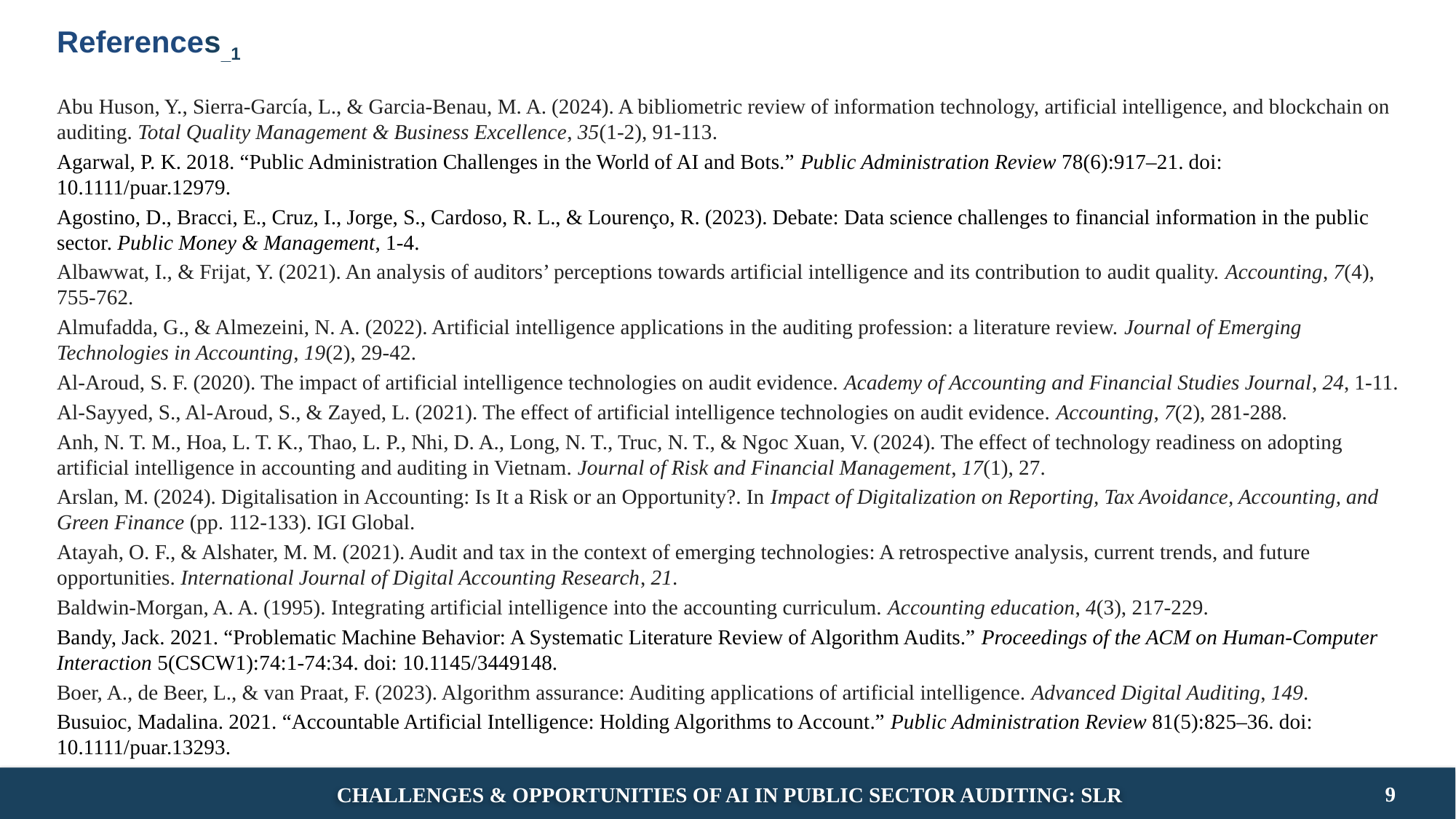

# References_1
Abu Huson, Y., Sierra-García, L., & Garcia-Benau, M. A. (2024). A bibliometric review of information technology, artificial intelligence, and blockchain on auditing. Total Quality Management & Business Excellence, 35(1-2), 91-113.
Agarwal, P. K. 2018. “Public Administration Challenges in the World of AI and Bots.” Public Administration Review 78(6):917–21. doi: 10.1111/puar.12979.
Agostino, D., Bracci, E., Cruz, I., Jorge, S., Cardoso, R. L., & Lourenço, R. (2023). Debate: Data science challenges to financial information in the public sector. Public Money & Management, 1-4.
Albawwat, I., & Frijat, Y. (2021). An analysis of auditors’ perceptions towards artificial intelligence and its contribution to audit quality. Accounting, 7(4), 755-762.
Almufadda, G., & Almezeini, N. A. (2022). Artificial intelligence applications in the auditing profession: a literature review. Journal of Emerging Technologies in Accounting, 19(2), 29-42.
Al-Aroud, S. F. (2020). The impact of artificial intelligence technologies on audit evidence. Academy of Accounting and Financial Studies Journal, 24, 1-11.
Al-Sayyed, S., Al-Aroud, S., & Zayed, L. (2021). The effect of artificial intelligence technologies on audit evidence. Accounting, 7(2), 281-288.
Anh, N. T. M., Hoa, L. T. K., Thao, L. P., Nhi, D. A., Long, N. T., Truc, N. T., & Ngoc Xuan, V. (2024). The effect of technology readiness on adopting artificial intelligence in accounting and auditing in Vietnam. Journal of Risk and Financial Management, 17(1), 27.
Arslan, M. (2024). Digitalisation in Accounting: Is It a Risk or an Opportunity?. In Impact of Digitalization on Reporting, Tax Avoidance, Accounting, and Green Finance (pp. 112-133). IGI Global.
Atayah, O. F., & Alshater, M. M. (2021). Audit and tax in the context of emerging technologies: A retrospective analysis, current trends, and future opportunities. International Journal of Digital Accounting Research, 21.
Baldwin-Morgan, A. A. (1995). Integrating artificial intelligence into the accounting curriculum. Accounting education, 4(3), 217-229.
Bandy, Jack. 2021. “Problematic Machine Behavior: A Systematic Literature Review of Algorithm Audits.” Proceedings of the ACM on Human-Computer Interaction 5(CSCW1):74:1-74:34. doi: 10.1145/3449148.
Boer, A., de Beer, L., & van Praat, F. (2023). Algorithm assurance: Auditing applications of artificial intelligence. Advanced Digital Auditing, 149.
Busuioc, Madalina. 2021. “Accountable Artificial Intelligence: Holding Algorithms to Account.” Public Administration Review 81(5):825–36. doi: 10.1111/puar.13293.